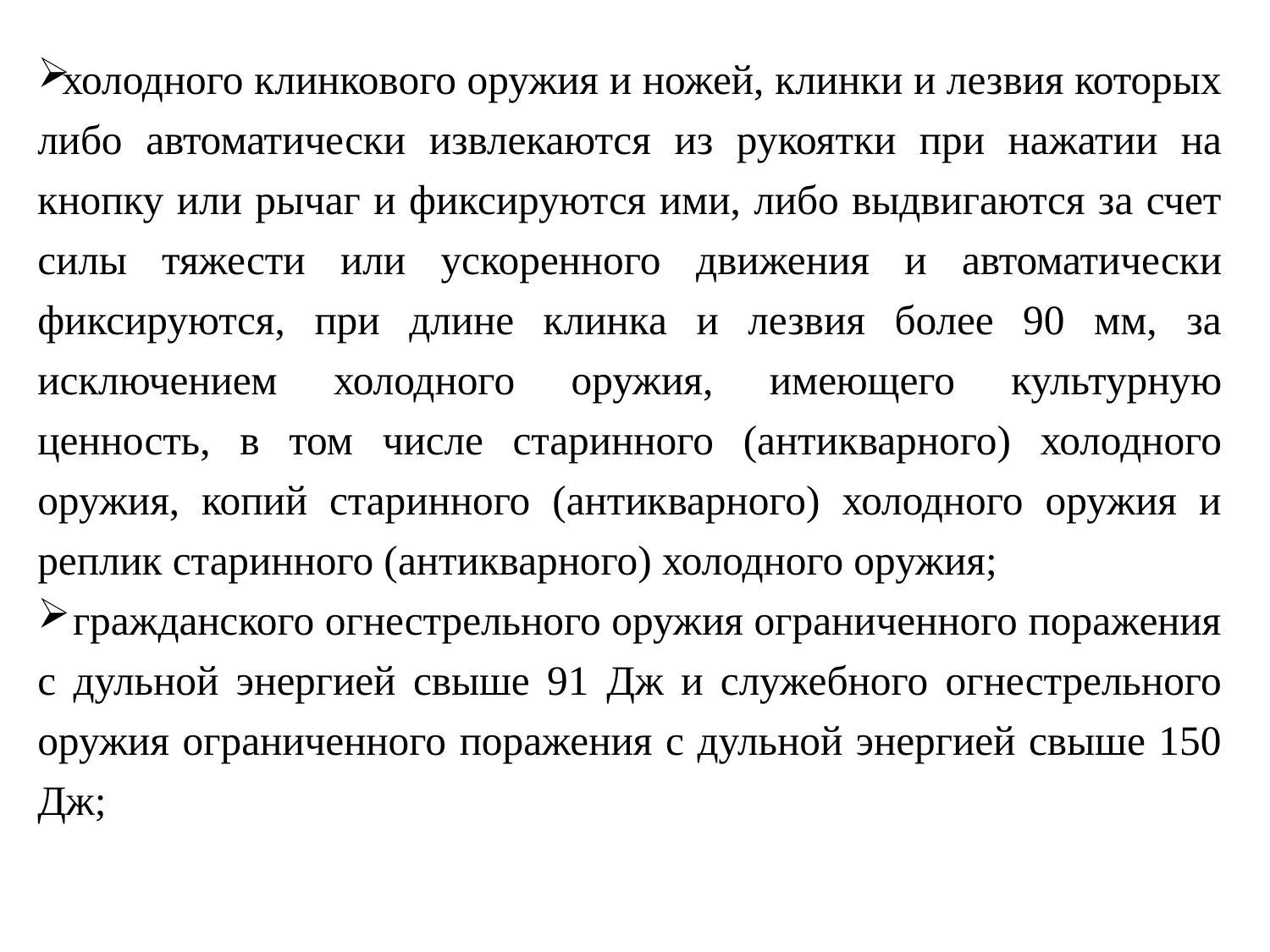

холодного клинкового оружия и ножей, клинки и лезвия которых либо автоматически извлекаются из рукоятки при нажатии на кнопку или рычаг и фиксируются ими, либо выдвигаются за счет силы тяжести или ускоренного движения и автоматически фиксируются, при длине клинка и лезвия более 90 мм, за исключением холодного оружия, имеющего культурную ценность, в том числе старинного (антикварного) холодного оружия, копий старинного (антикварного) холодного оружия и реплик старинного (антикварного) холодного оружия;
 гражданского огнестрельного оружия ограниченного поражения с дульной энергией свыше 91 Дж и служебного огнестрельного оружия ограниченного поражения с дульной энергией свыше 150 Дж;